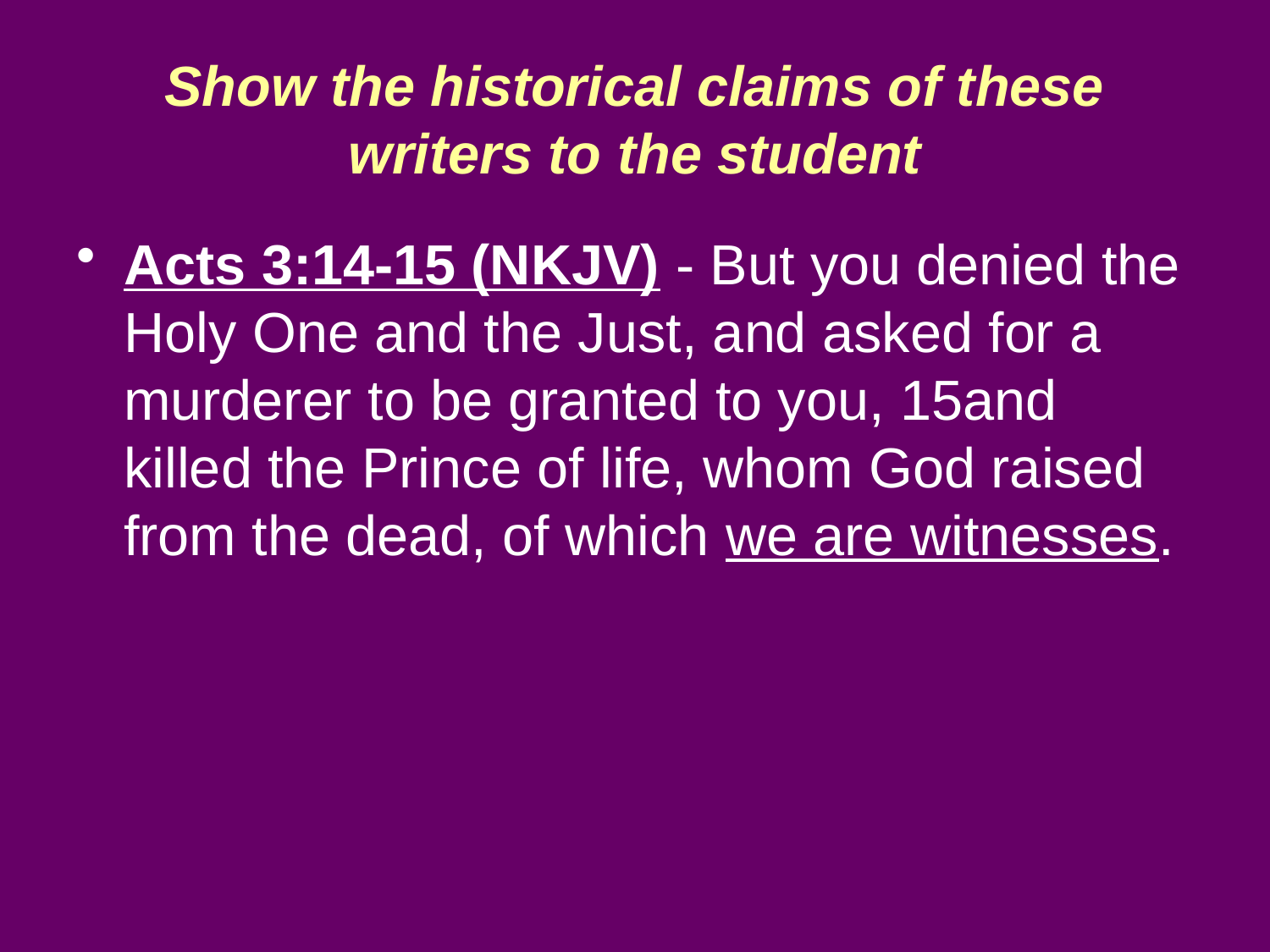

# Show the historical claims of these writers to the student
Acts 3:14-15 (NKJV) - But you denied the Holy One and the Just, and asked for a murderer to be granted to you, 15and killed the Prince of life, whom God raised from the dead, of which we are witnesses.